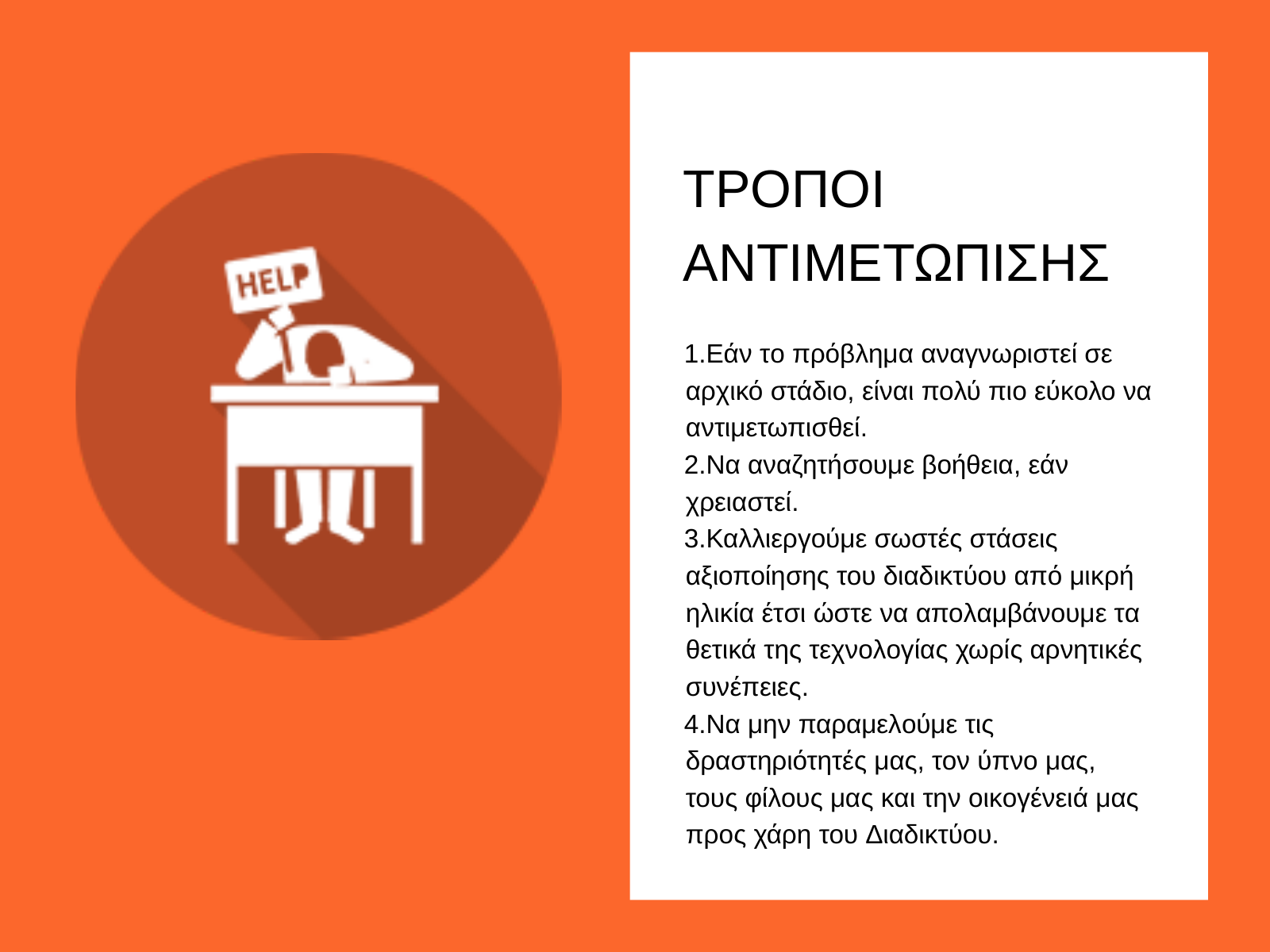

PAGE 8

ΤΡΟΠΟΙ ΑΝΤΙΜΕΤΩΠΙΣΗΣ

Εάν το πρόβλημα αναγνωριστεί σε αρχικό στάδιο, είναι πολύ πιο εύκολο να αντιμετωπισθεί.
Να αναζητήσουμε βοήθεια, εάν χρειαστεί.
Καλλιεργούμε σωστές στάσεις αξιοποίησης του διαδικτύου από μικρή ηλικία έτσι ώστε να απολαμβάνουμε τα θετικά της τεχνολογίας χωρίς αρνητικές συνέπειες.
Να μην παραμελούμε τις δραστηριότητές μας, τον ύπνο μας, τους φίλους μας και την οικογένειά μας προς χάρη του Διαδικτύου.